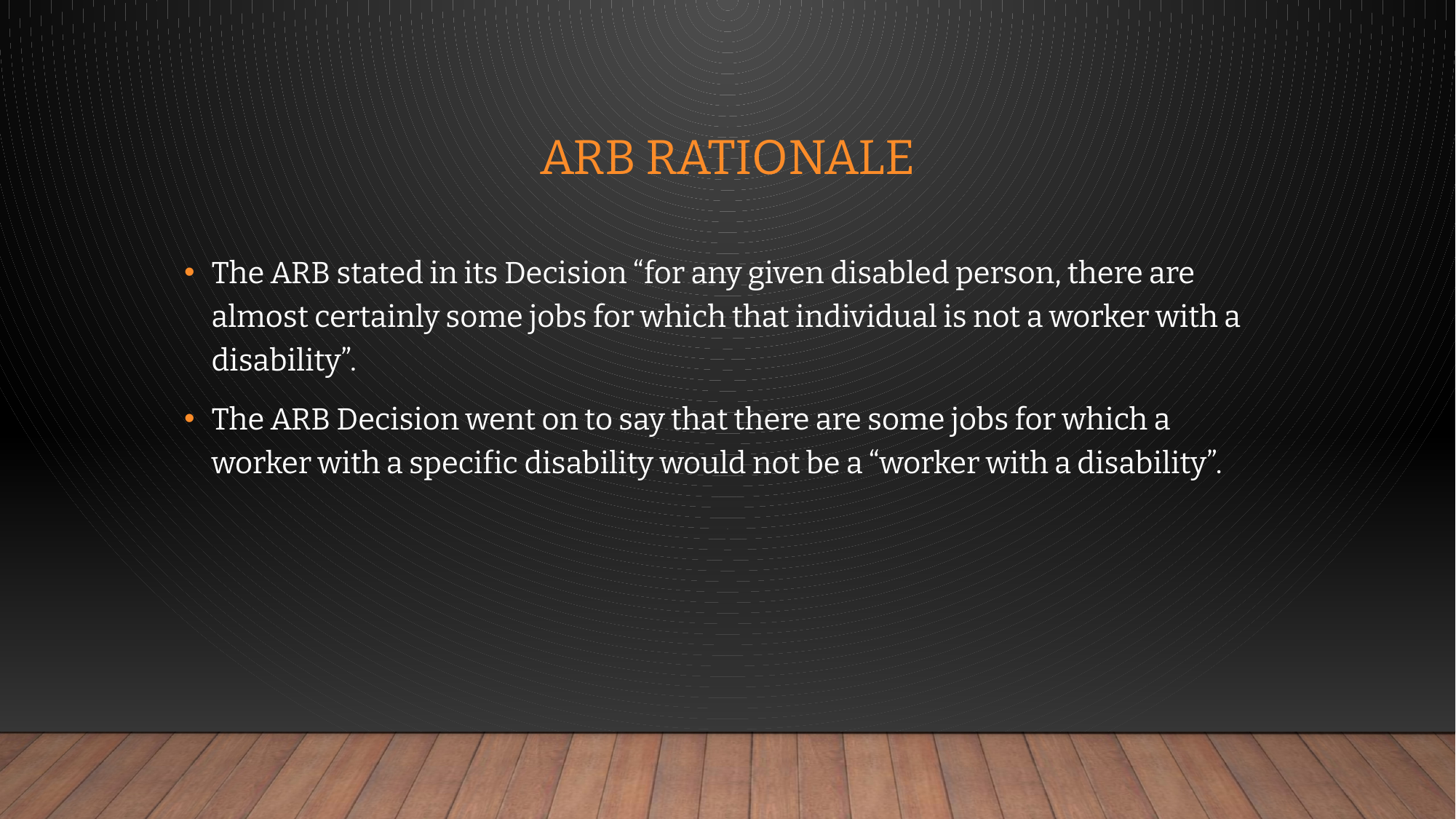

# Arb RATIONALE
The ARB stated in its Decision “for any given disabled person, there are almost certainly some jobs for which that individual is not a worker with a disability”.
The ARB Decision went on to say that there are some jobs for which a worker with a specific disability would not be a “worker with a disability”.